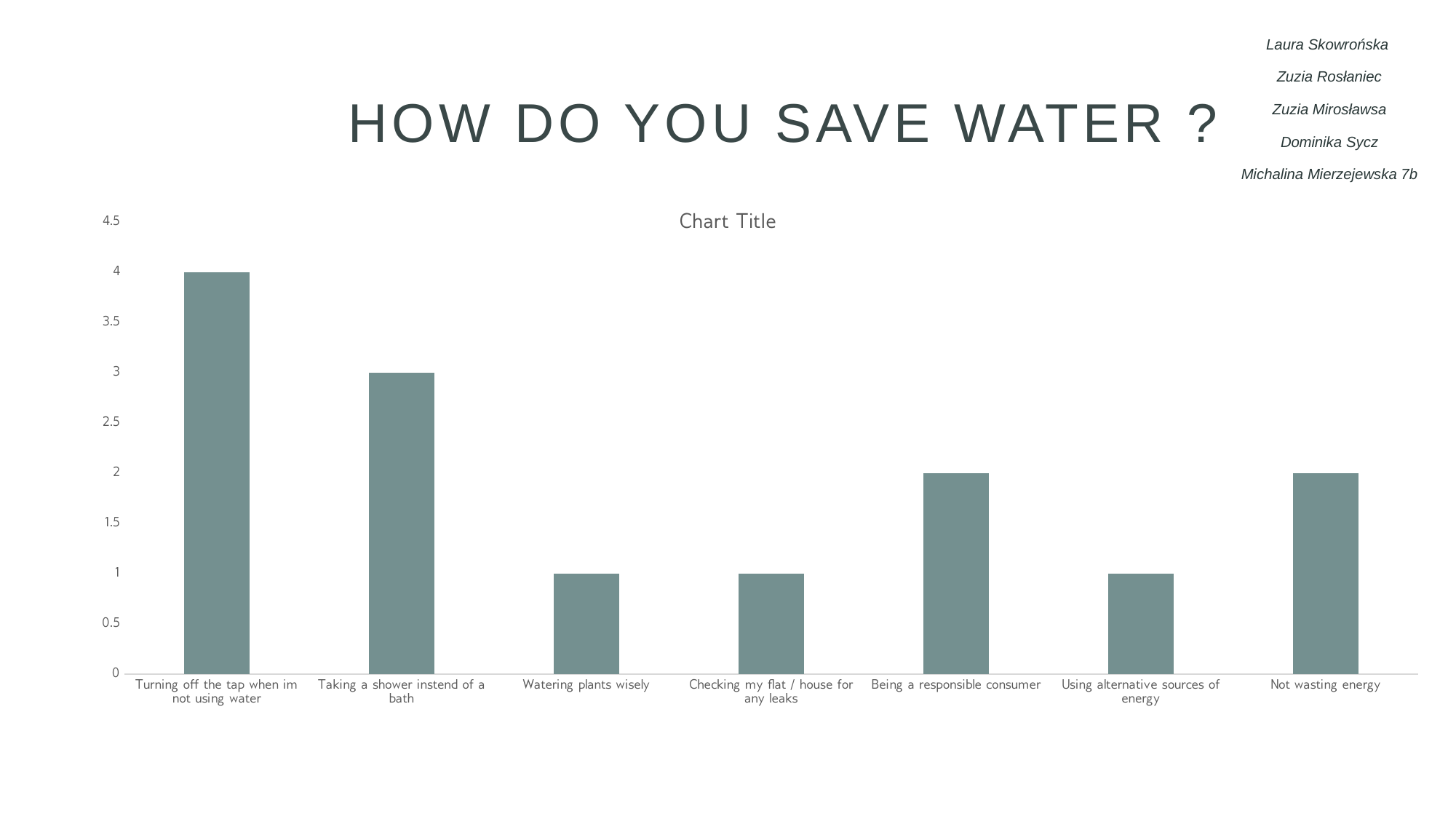

# How do you save water ?
Laura Skowrońska
Zuzia Rosłaniec
Zuzia Mirosławsa
Dominika Sycz
Michalina Mierzejewska 7b

### Chart:

| Category |  |
|---|---|
| Turning off the tap when im not using water | 4.0 |
| Taking a shower instend of a bath | 3.0 |
| Watering plants wisely | 1.0 |
| Checking my flat / house for any leaks | 1.0 |
| Being a responsible consumer | 2.0 |
| Using alternative sources of energy | 1.0 |
| Not wasting energy | 2.0 |